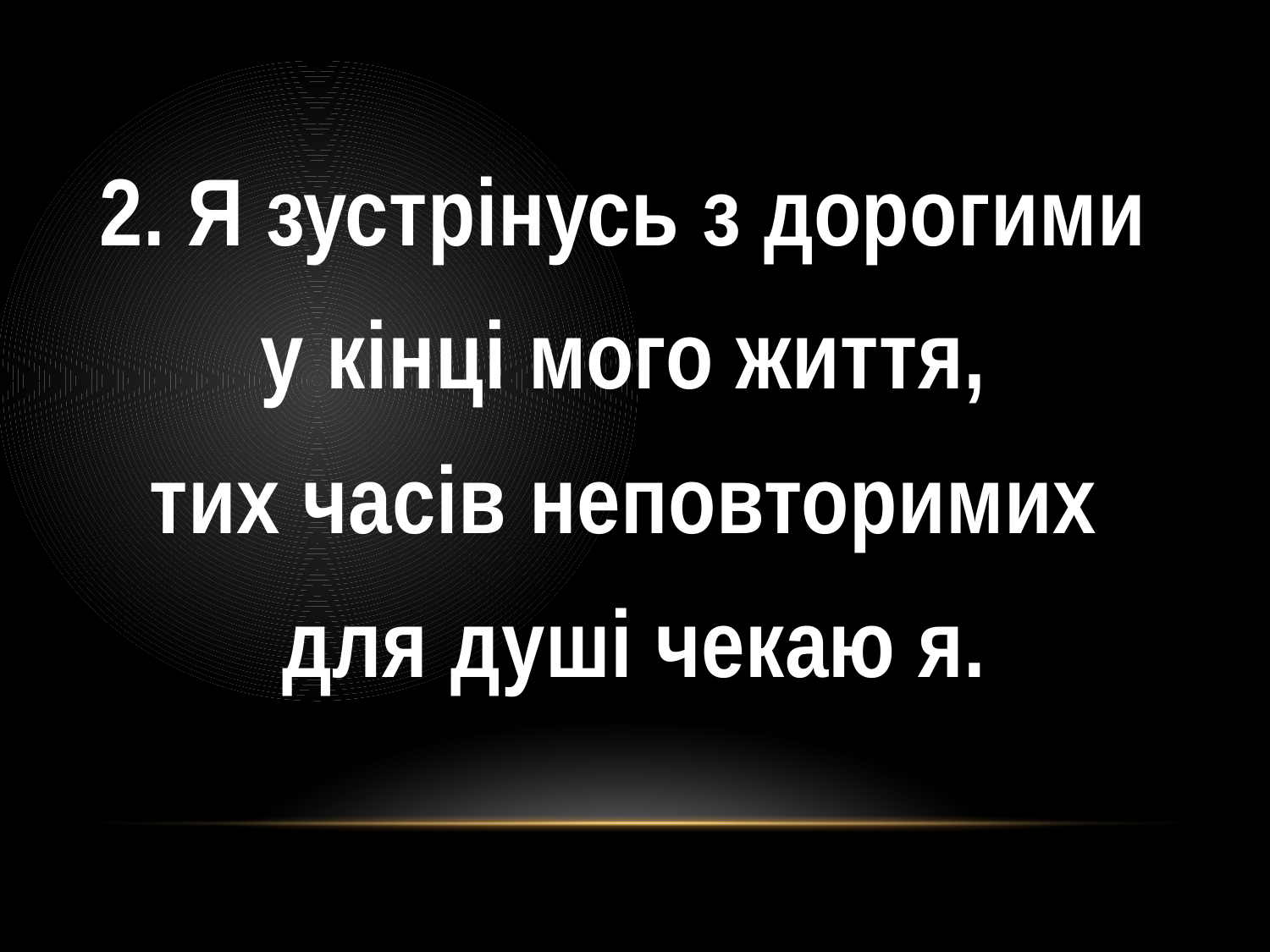

2. Я зустрінусь з дорогими
у кінці мого життя,
тих часів неповторимих
для душі чекаю я.